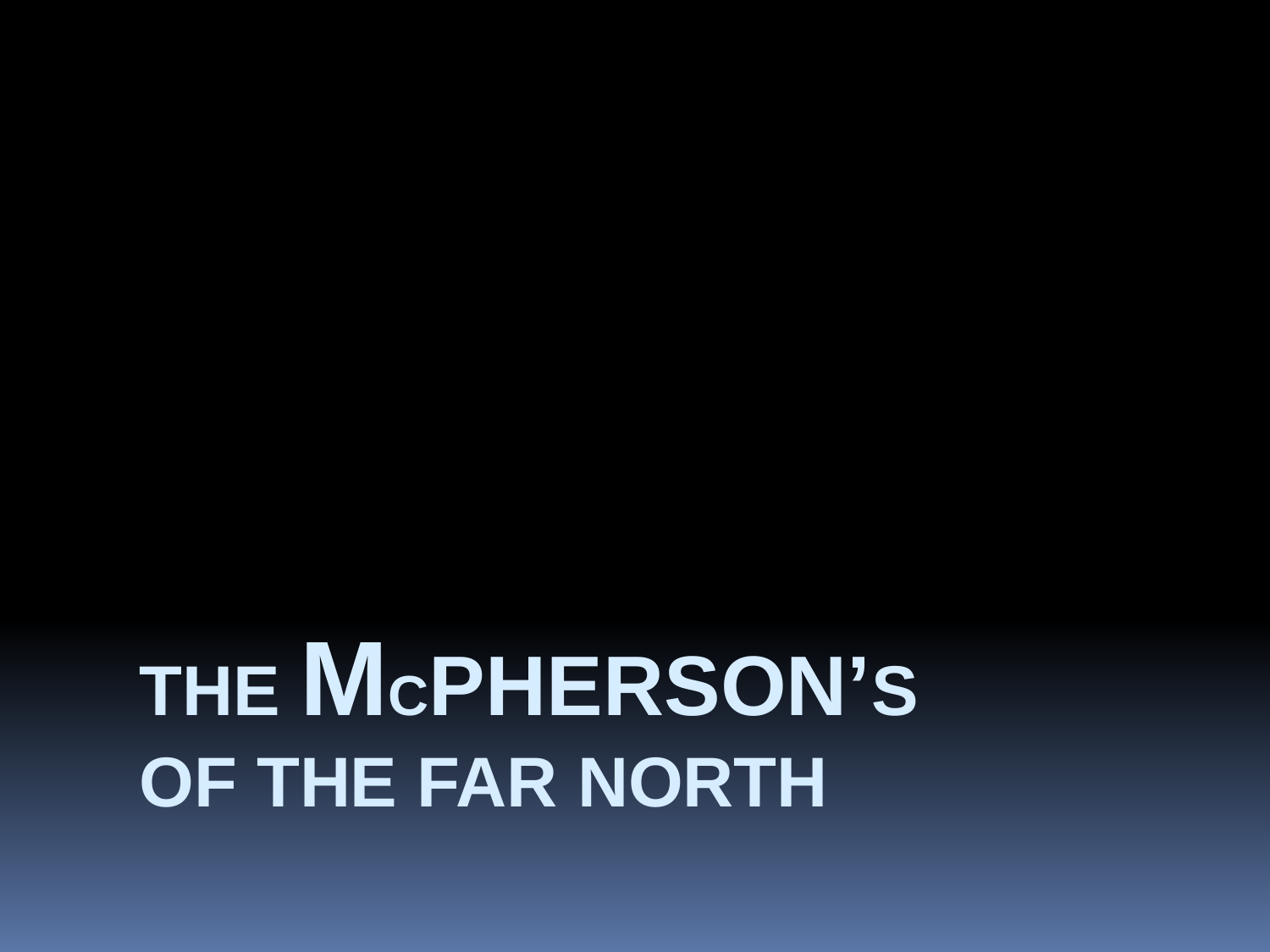

# The Mcpherson’s of the far north